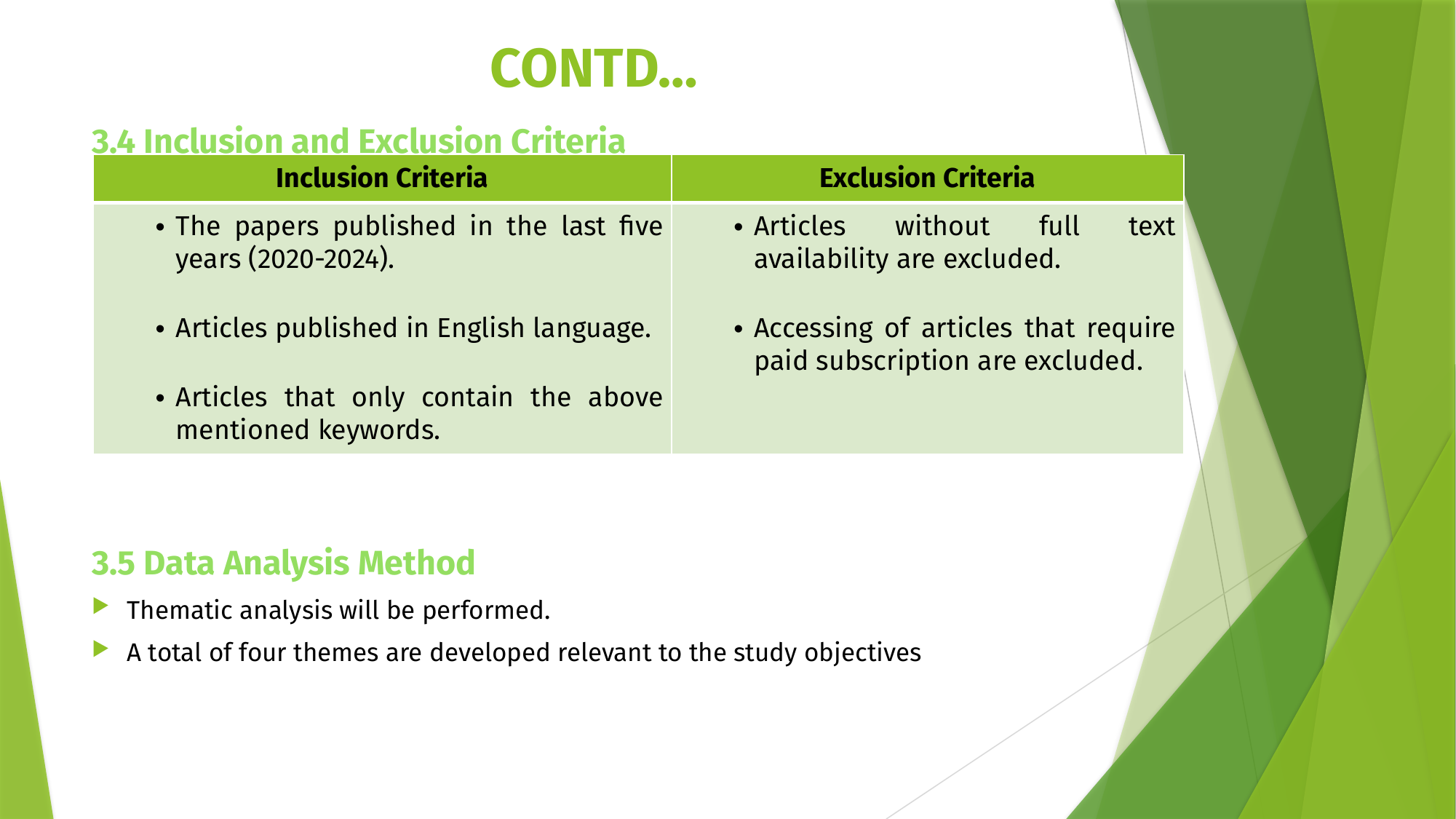

# CONTD…
3.4 Inclusion and Exclusion Criteria

3.5 Data Analysis Method
Thematic analysis will be performed.
A total of four themes are developed relevant to the study objectives

| Inclusion Criteria | Exclusion Criteria |
| --- | --- |
| The papers published in the last five years (2020-2024). Articles published in English language. Articles that only contain the above mentioned keywords. | Articles without full text availability are excluded. Accessing of articles that require paid subscription are excluded. |